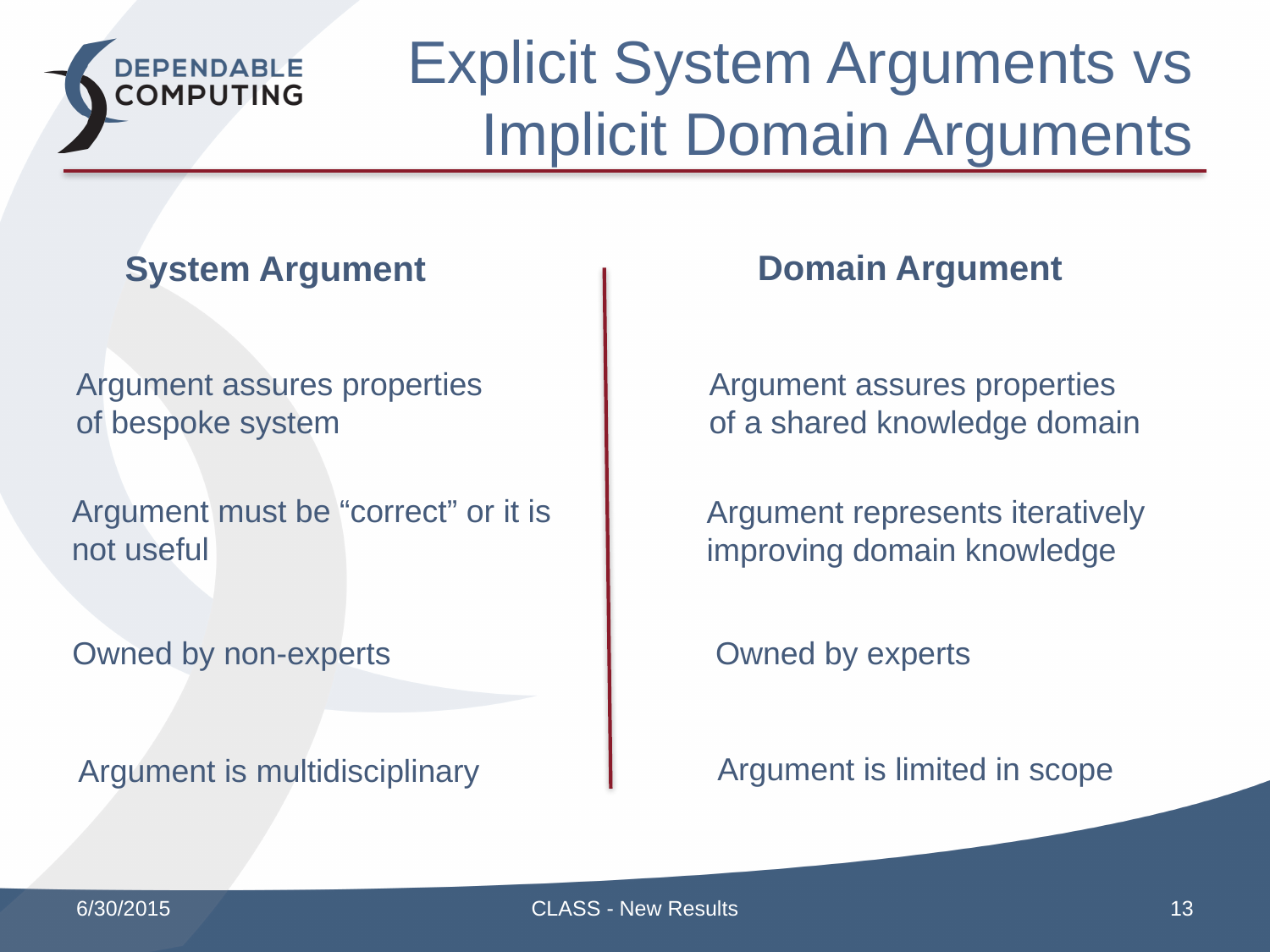

# Explicit System Arguments vs Implicit Domain Arguments
Domain Argument
System Argument
Argument assures properties
of bespoke system
Argument assures properties
of a shared knowledge domain
Argument must be “correct” or it is
not useful
Argument represents iteratively
improving domain knowledge
Owned by non-experts
Owned by experts
Argument is limited in scope
Argument is multidisciplinary
6/30/2015
CLASS - New Results
13